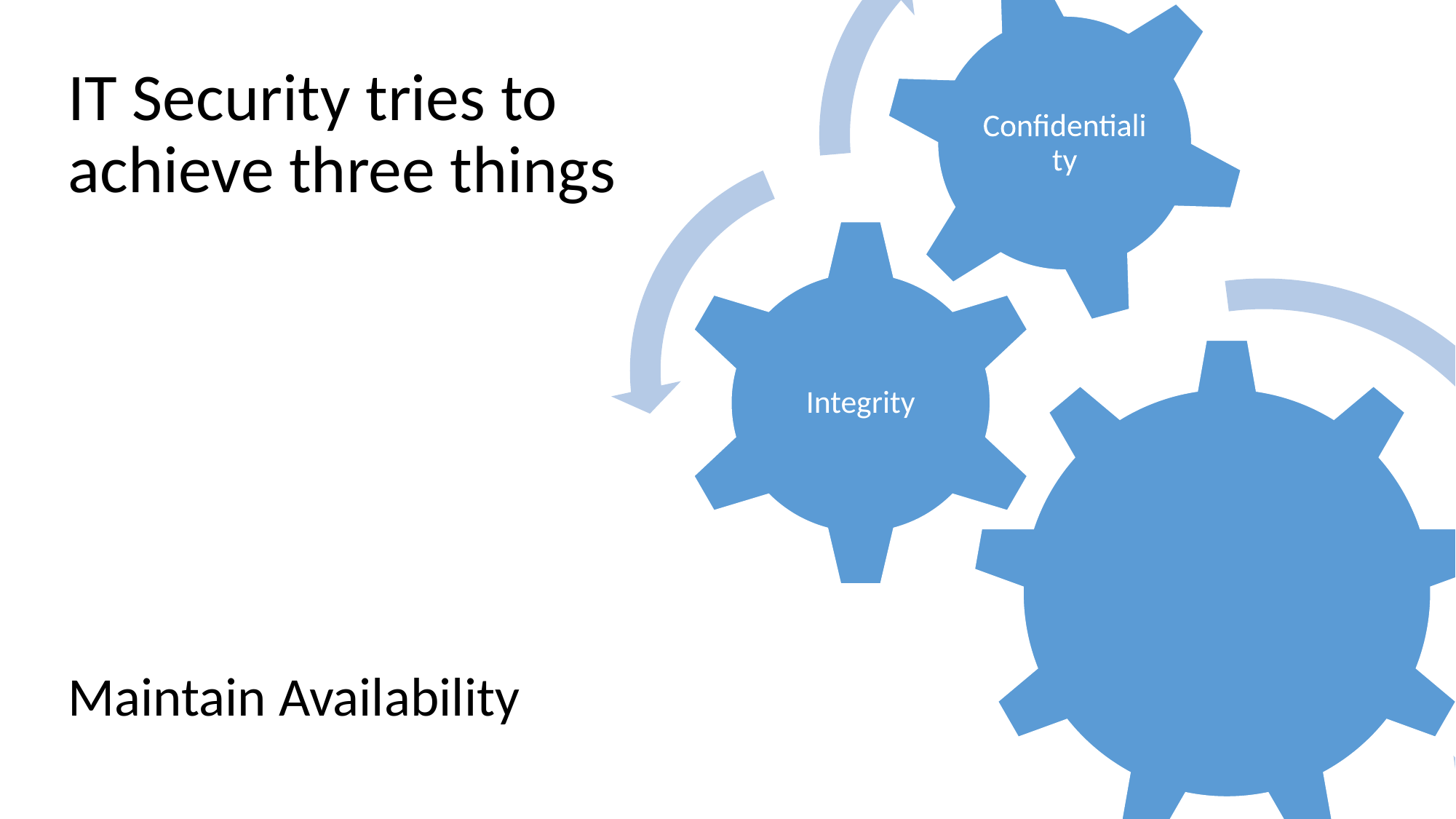

Integrity
Confidentiality
# IT Security tries to achieve three things
Maintain Availability